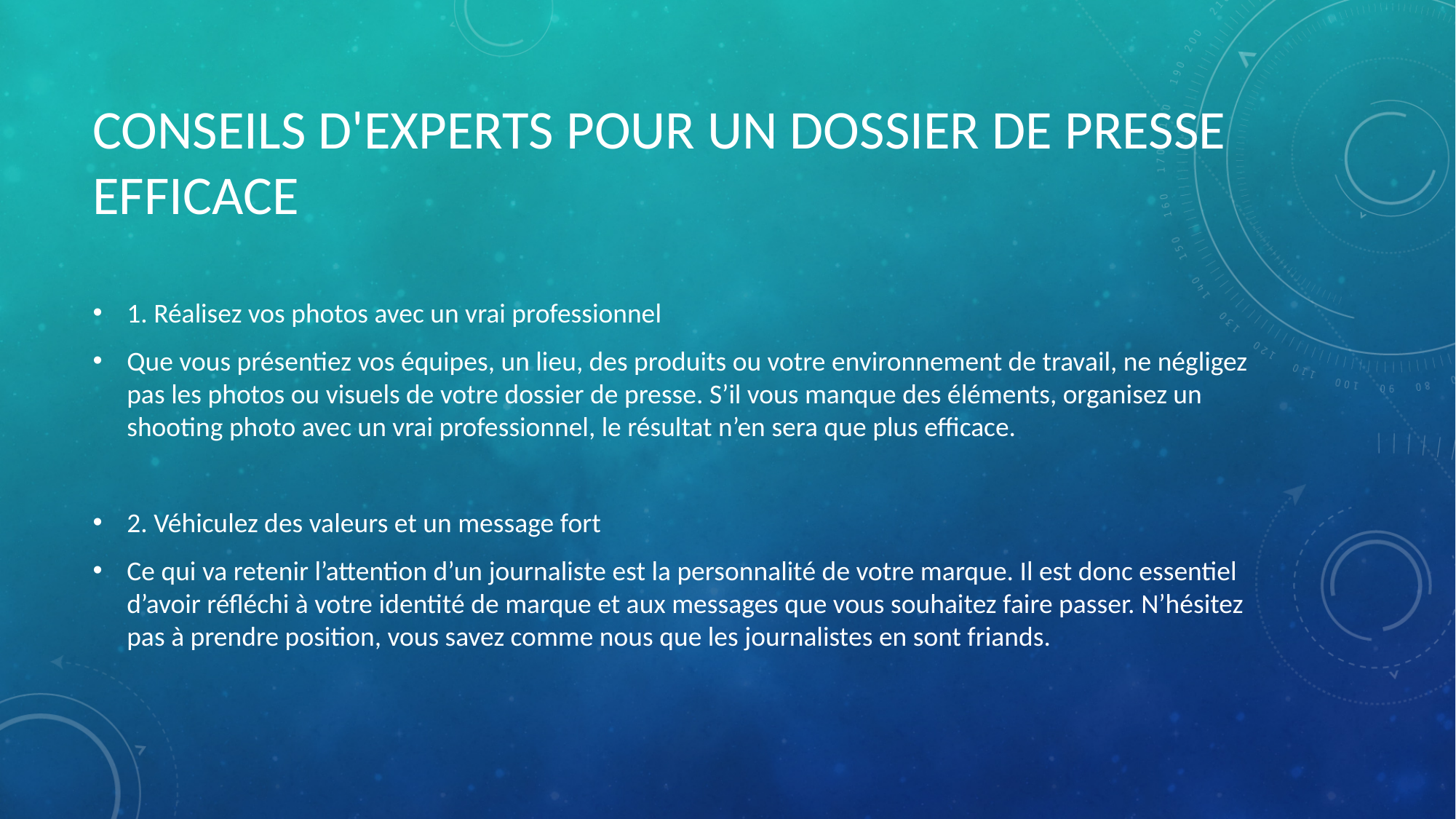

# conseils d'experts pour un dossier de presse efficace
1. Réalisez vos photos avec un vrai professionnel
Que vous présentiez vos équipes, un lieu, des produits ou votre environnement de travail, ne négligez pas les photos ou visuels de votre dossier de presse. S’il vous manque des éléments, organisez un shooting photo avec un vrai professionnel, le résultat n’en sera que plus efficace.

2. Véhiculez des valeurs et un message fort
Ce qui va retenir l’attention d’un journaliste est la personnalité de votre marque. Il est donc essentiel d’avoir réfléchi à votre identité de marque et aux messages que vous souhaitez faire passer. N’hésitez pas à prendre position, vous savez comme nous que les journalistes en sont friands.